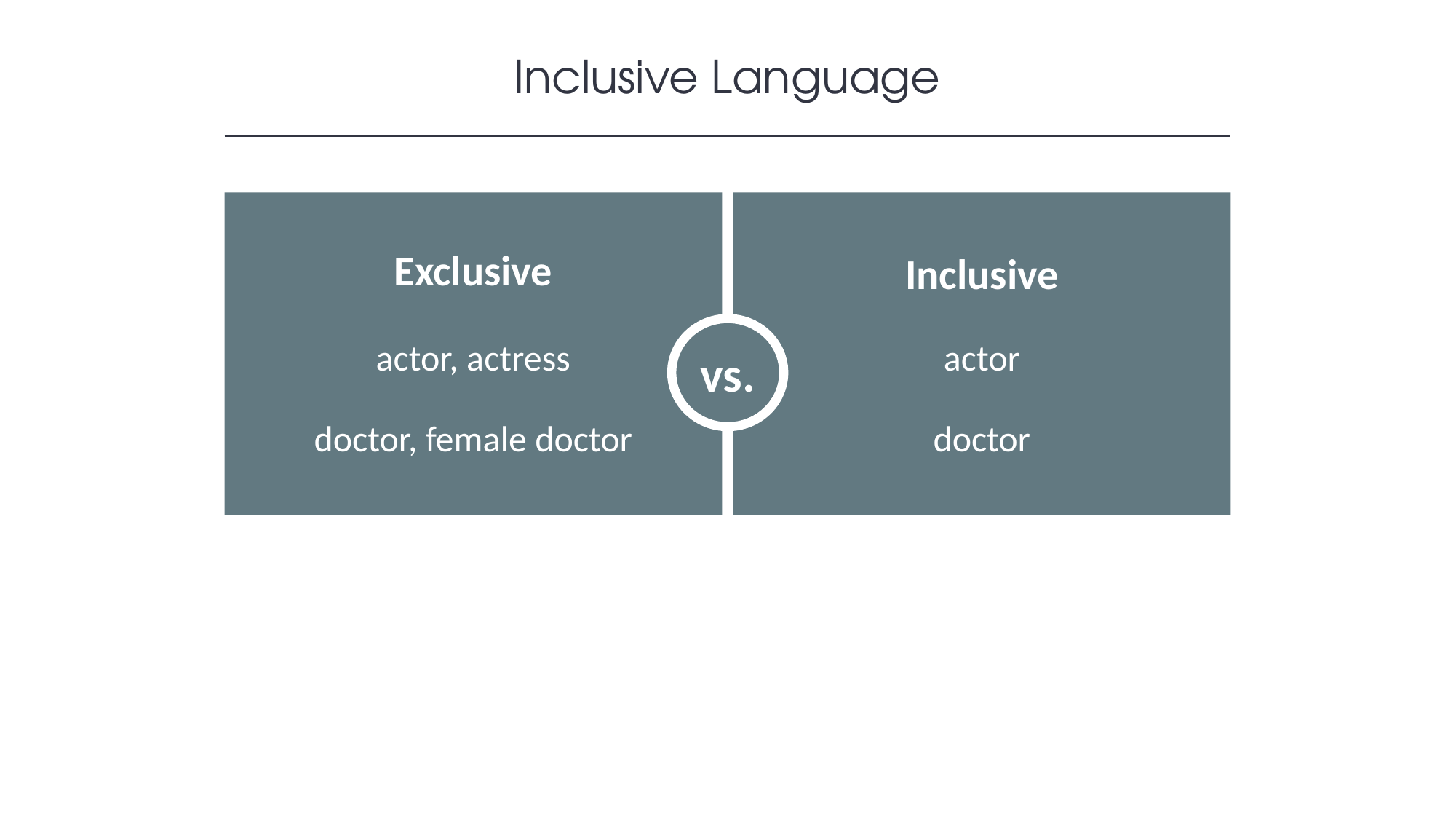

Inclusive Language

Exclusive
Inclusive
vs.
actor
actor, actress
doctor, female doctor
doctor